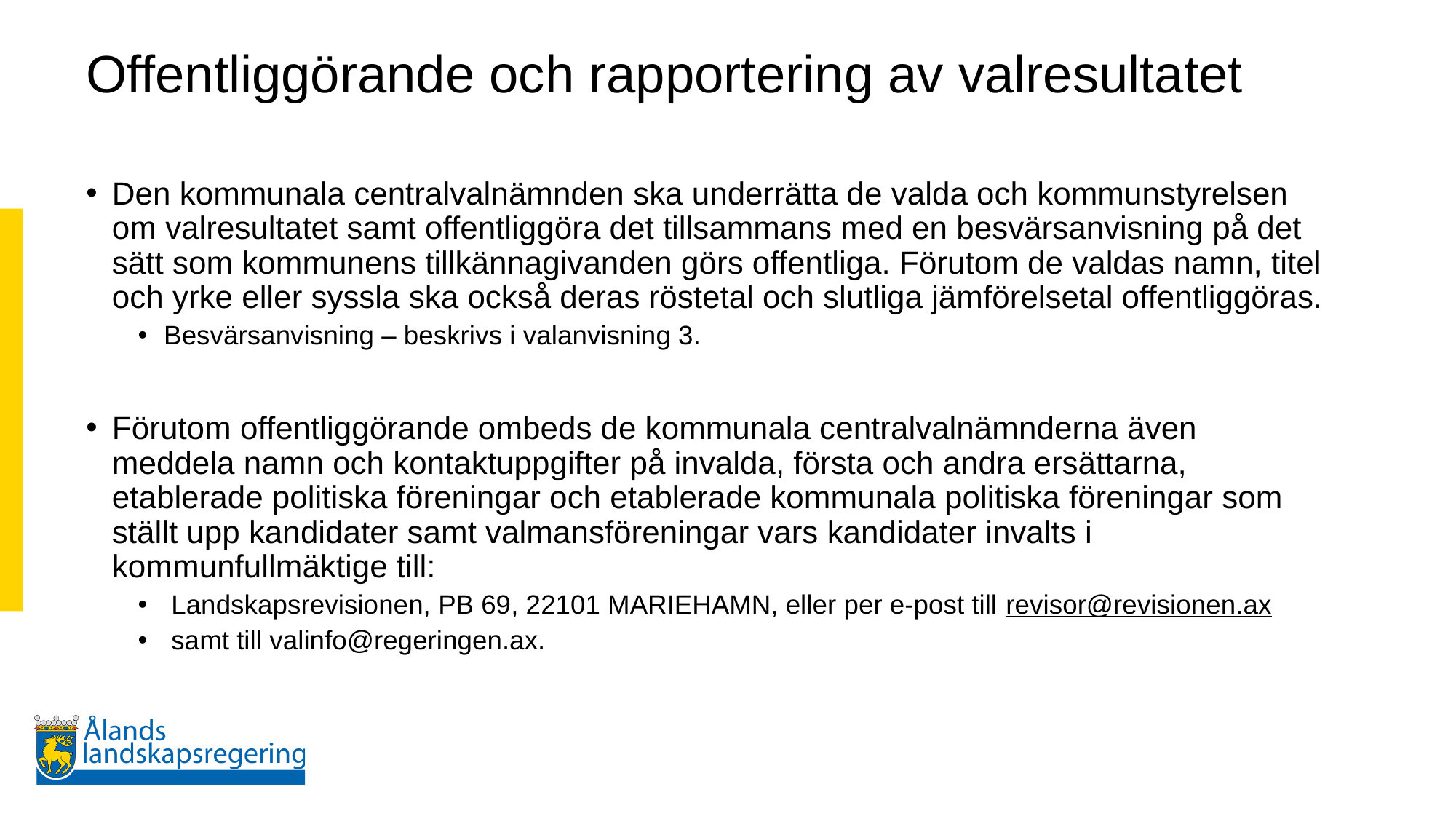

# Offentliggörande och rapportering av valresultatet
Den kommunala centralvalnämnden ska underrätta de valda och kommunstyrelsen om valresultatet samt offentliggöra det tillsammans med en besvärsanvisning på det sätt som kommunens tillkännagivanden görs offentliga. Förutom de valdas namn, titel och yrke eller syssla ska också deras röstetal och slutliga jämförelsetal offentliggöras.
Besvärsanvisning – beskrivs i valanvisning 3.

Förutom offentliggörande ombeds de kommunala centralvalnämnderna även meddela namn och kontaktuppgifter på invalda, första och andra ersättarna, etablerade politiska föreningar och etablerade kommunala politiska föreningar som ställt upp kandidater samt valmansföreningar vars kandidater invalts i kommunfullmäktige till:
 Landskapsrevisionen, PB 69, 22101 MARIEHAMN, eller per e-post till revisor@revisionen.ax
 samt till valinfo@regeringen.ax.